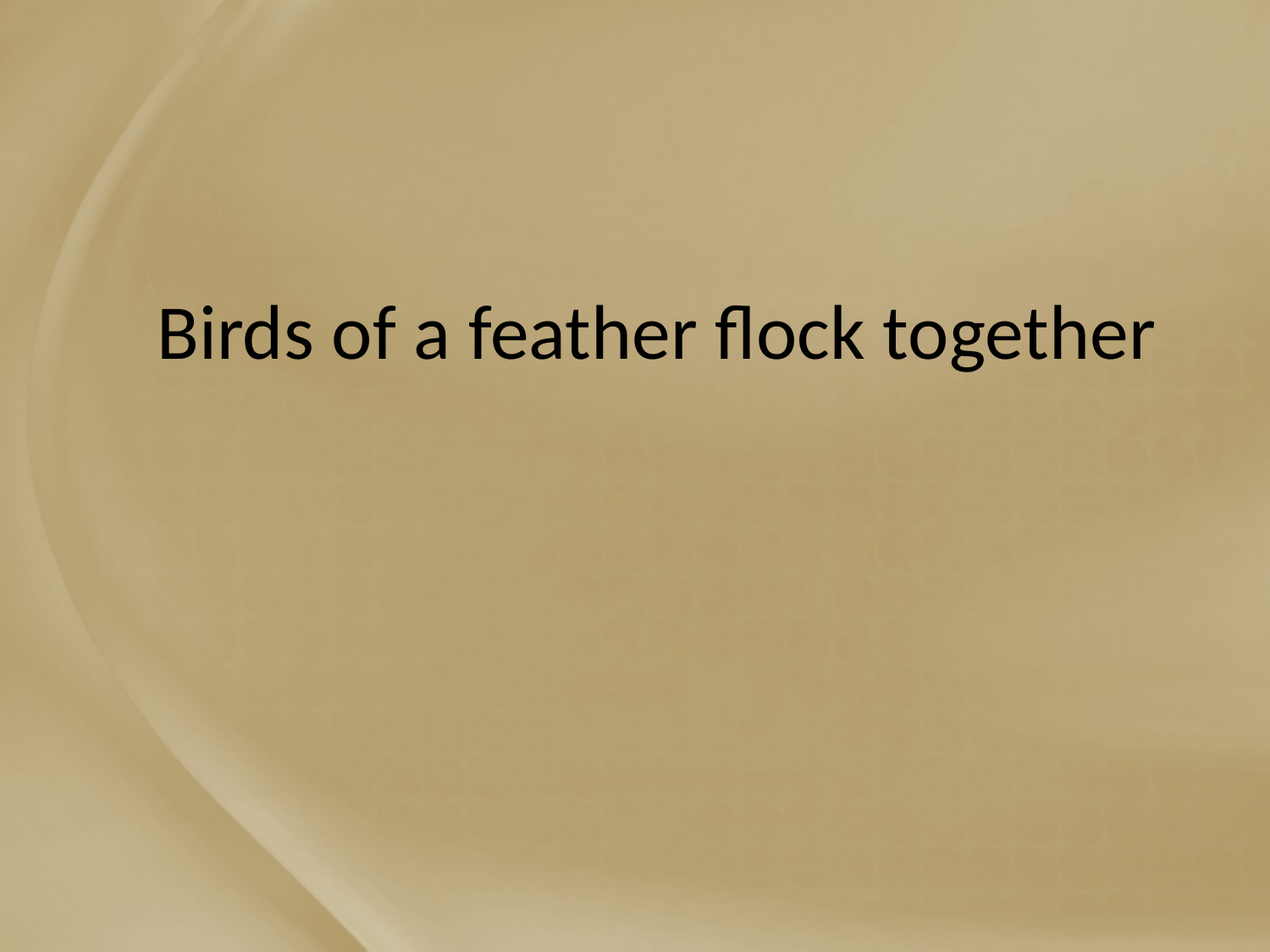

# Birds of a feather flock together